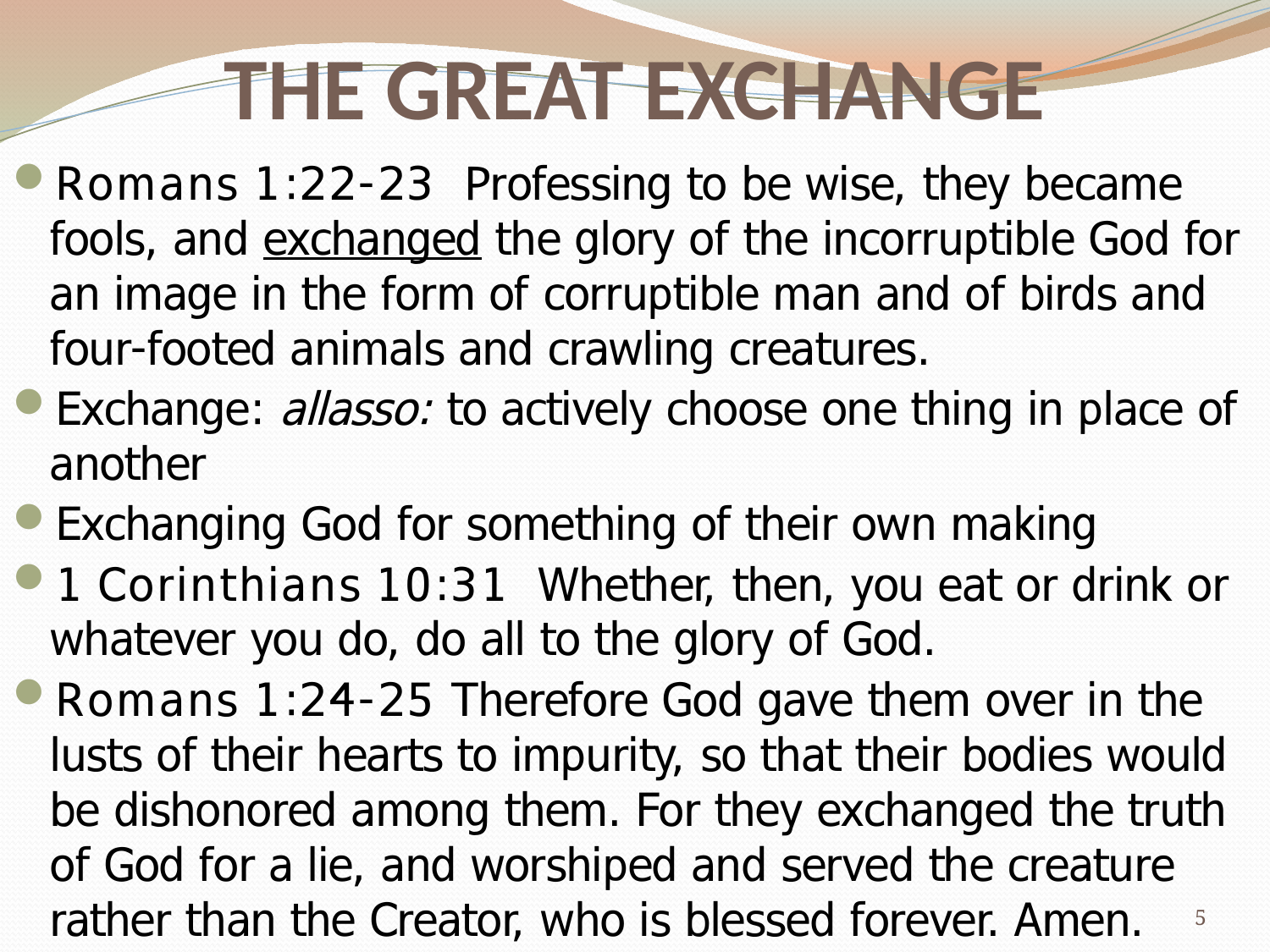

# THE GREAT EXCHANGE
Romans 1:22-23  Professing to be wise, they became fools, and exchanged the glory of the incorruptible God for an image in the form of corruptible man and of birds and four-footed animals and crawling creatures.
Exchange: allasso: to actively choose one thing in place of another
Exchanging God for something of their own making
1 Corinthians 10:31  Whether, then, you eat or drink or whatever you do, do all to the glory of God.
Romans 1:24-25 Therefore God gave them over in the lusts of their hearts to impurity, so that their bodies would be dishonored among them. For they exchanged the truth of God for a lie, and worshiped and served the creature rather than the Creator, who is blessed forever. Amen.
5